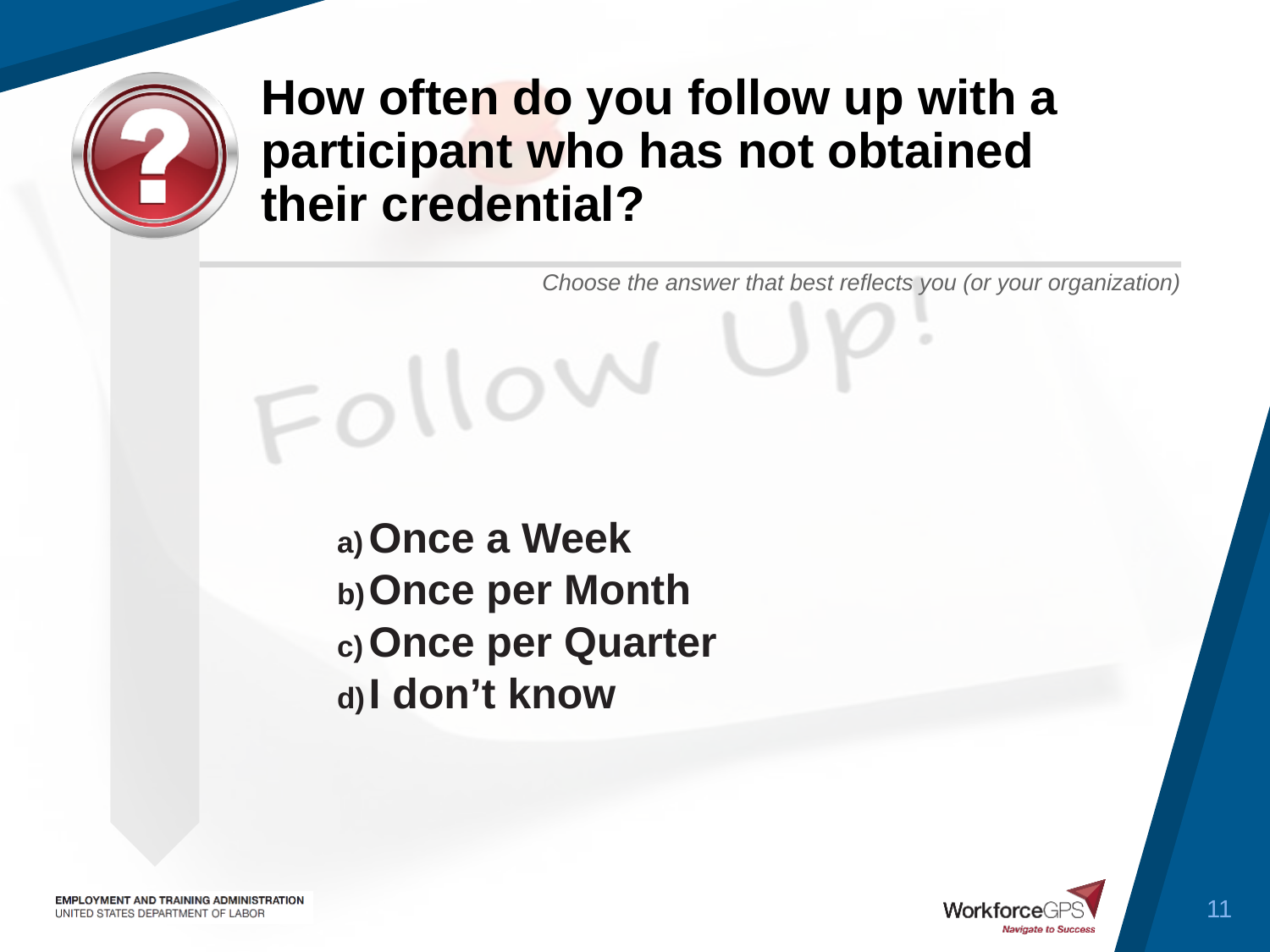

# How often do you follow up with a participant who has not obtained their credential?
Once a Week
Once per Month
Once per Quarter
I don’t know
11